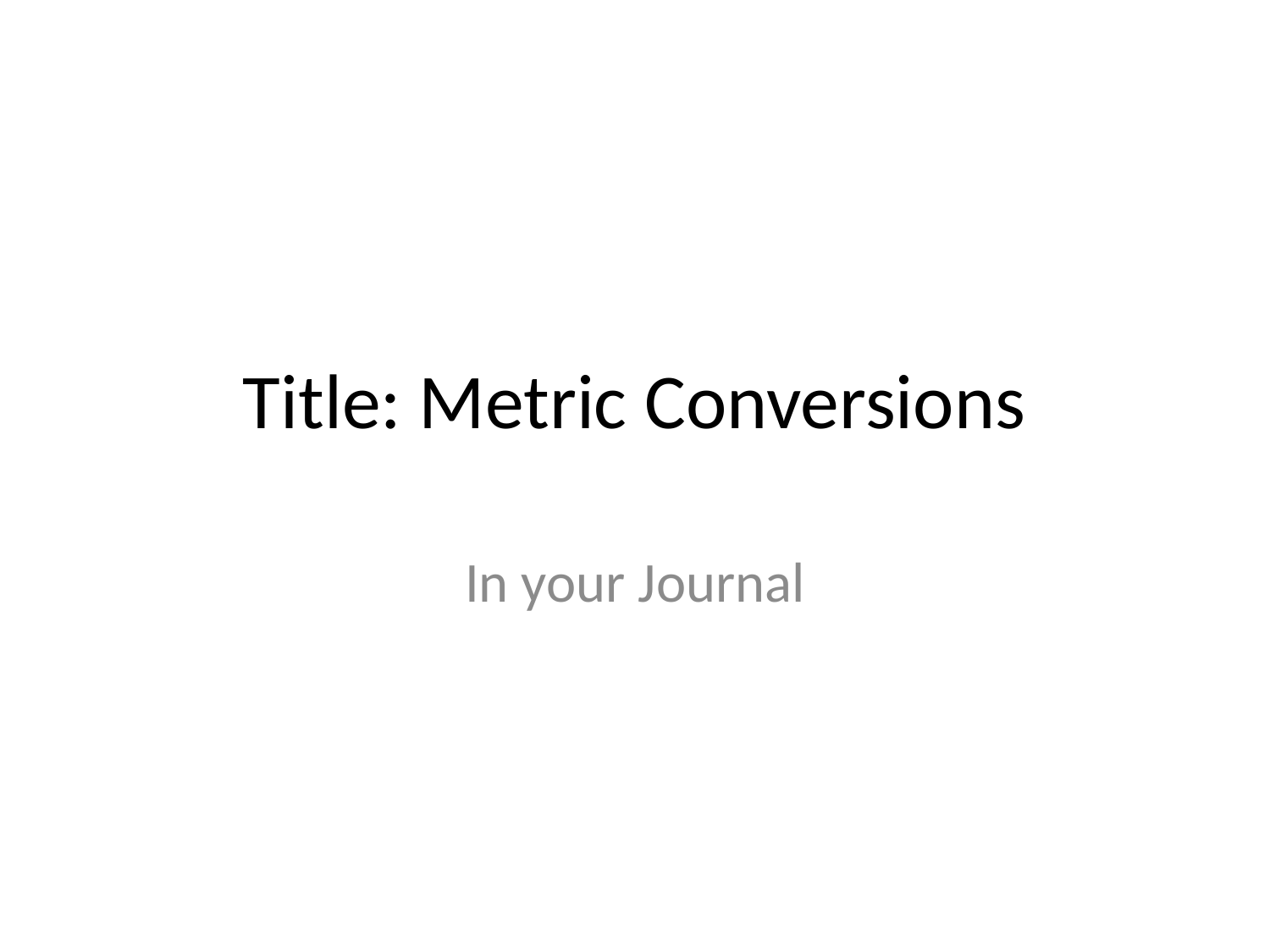

# Title: Metric Conversions
In your Journal